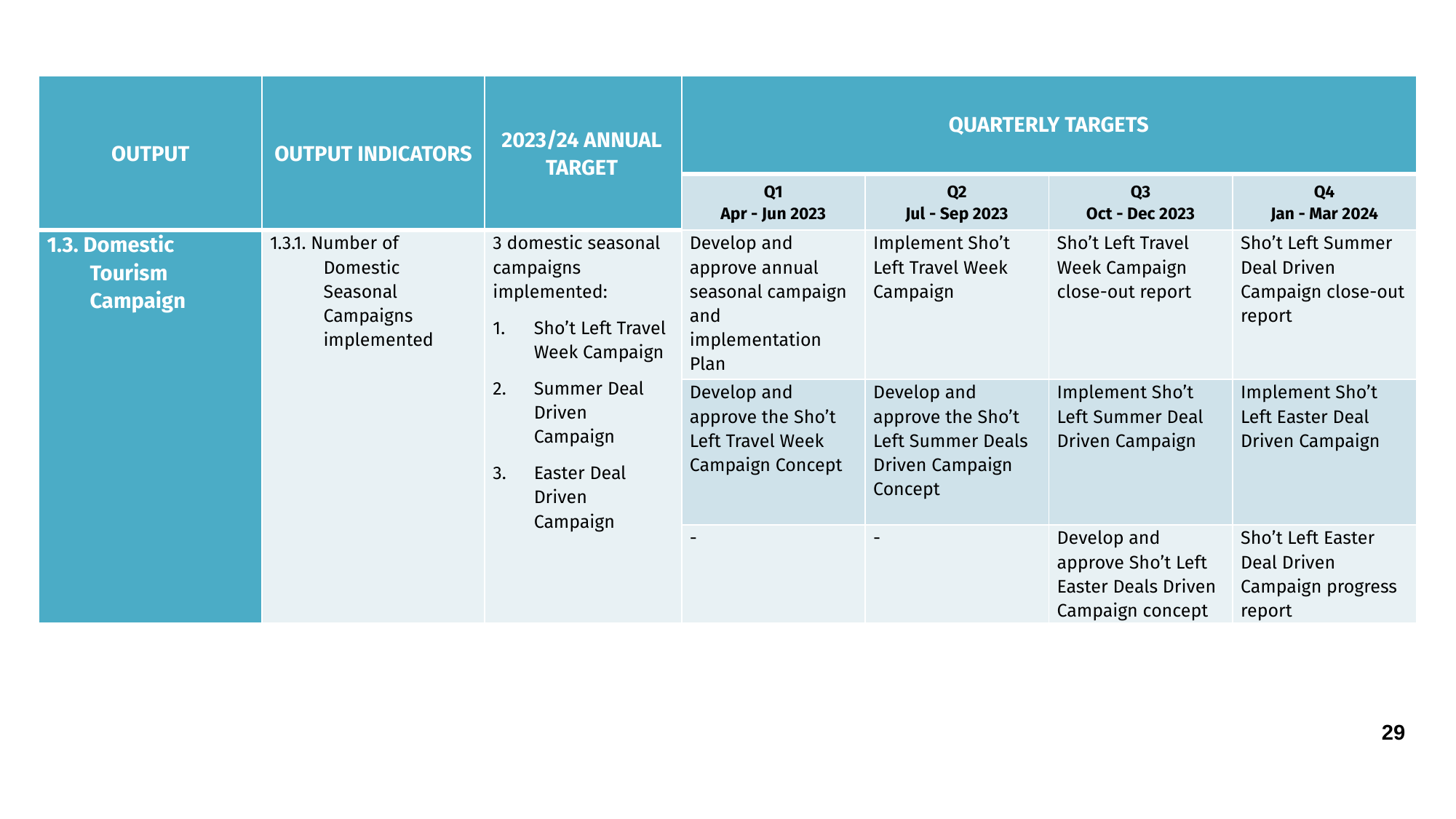

| OUTPUT | OUTPUT INDICATORS | 2023/24 ANNUAL TARGET | QUARTERLY TARGETS |  |  |  |
| --- | --- | --- | --- | --- | --- | --- |
|  |  |  | Q1 Apr - Jun 2023 | Q2 Jul - Sep 2023 | Q3 Oct - Dec 2023 | Q4 Jan - Mar 2024 |
| 1.3. Domestic Tourism Campaign | 1.3.1. Number of Domestic Seasonal Campaigns implemented | 3 domestic seasonal campaigns implemented: Sho’t Left Travel Week Campaign Summer Deal Driven Campaign Easter Deal Driven Campaign | Develop and approve annual seasonal campaign and implementation Plan | Implement Sho’t Left Travel Week Campaign | Sho’t Left Travel Week Campaign close-out report | Sho’t Left Summer Deal Driven Campaign close-out report |
|  |  |  | Develop and approve the Sho’t Left Travel Week Campaign Concept | Develop and approve the Sho’t Left Summer Deals Driven Campaign Concept | Implement Sho’t Left Summer Deal Driven Campaign | Implement Sho’t Left Easter Deal Driven Campaign |
|  |  |  | - | - | Develop and approve Sho’t Left Easter Deals Driven Campaign concept | Sho’t Left Easter Deal Driven Campaign progress report |
29